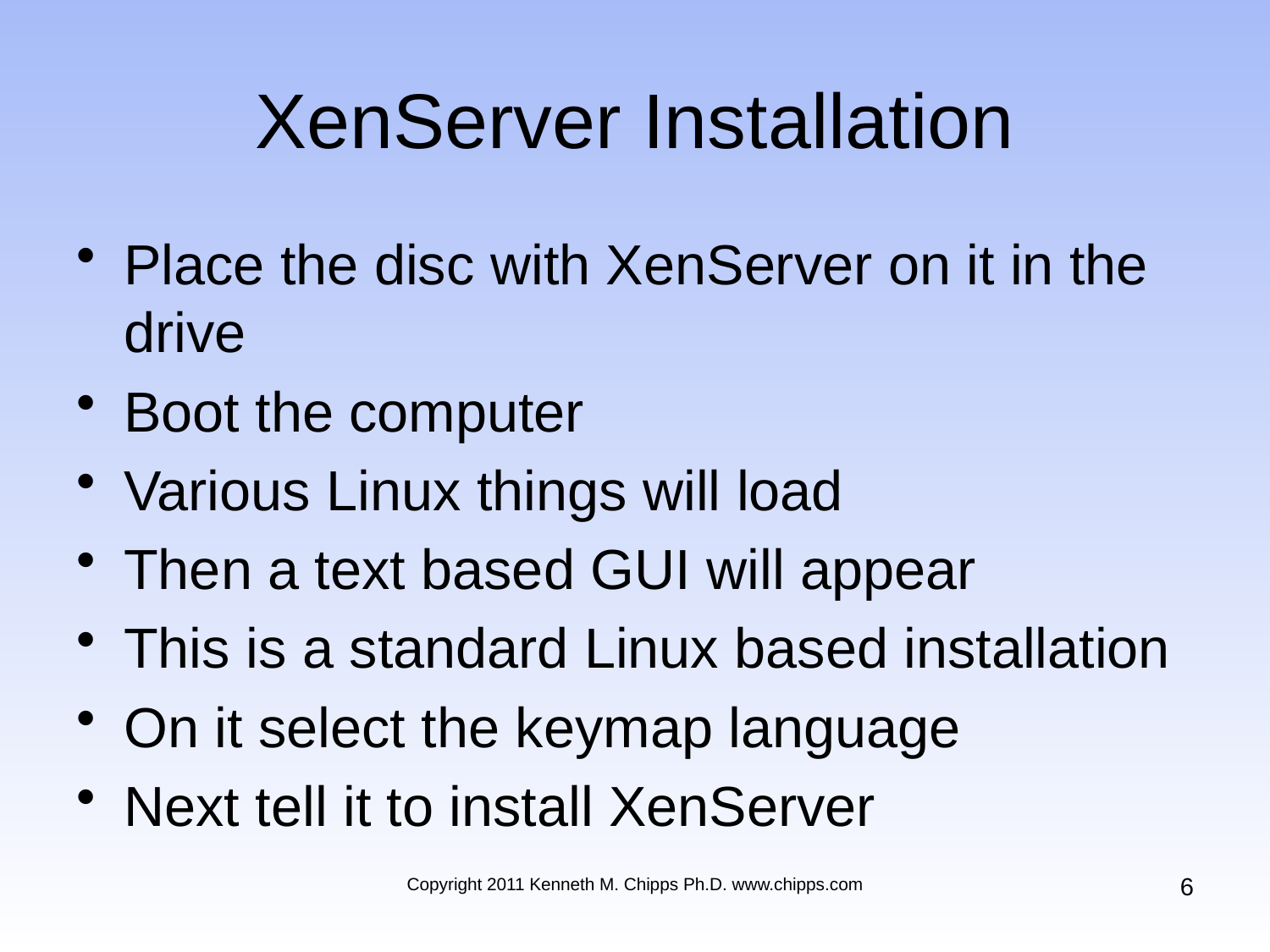

# XenServer Installation
Place the disc with XenServer on it in the drive
Boot the computer
Various Linux things will load
Then a text based GUI will appear
This is a standard Linux based installation
On it select the keymap language
Next tell it to install XenServer
6
Copyright 2011 Kenneth M. Chipps Ph.D. www.chipps.com